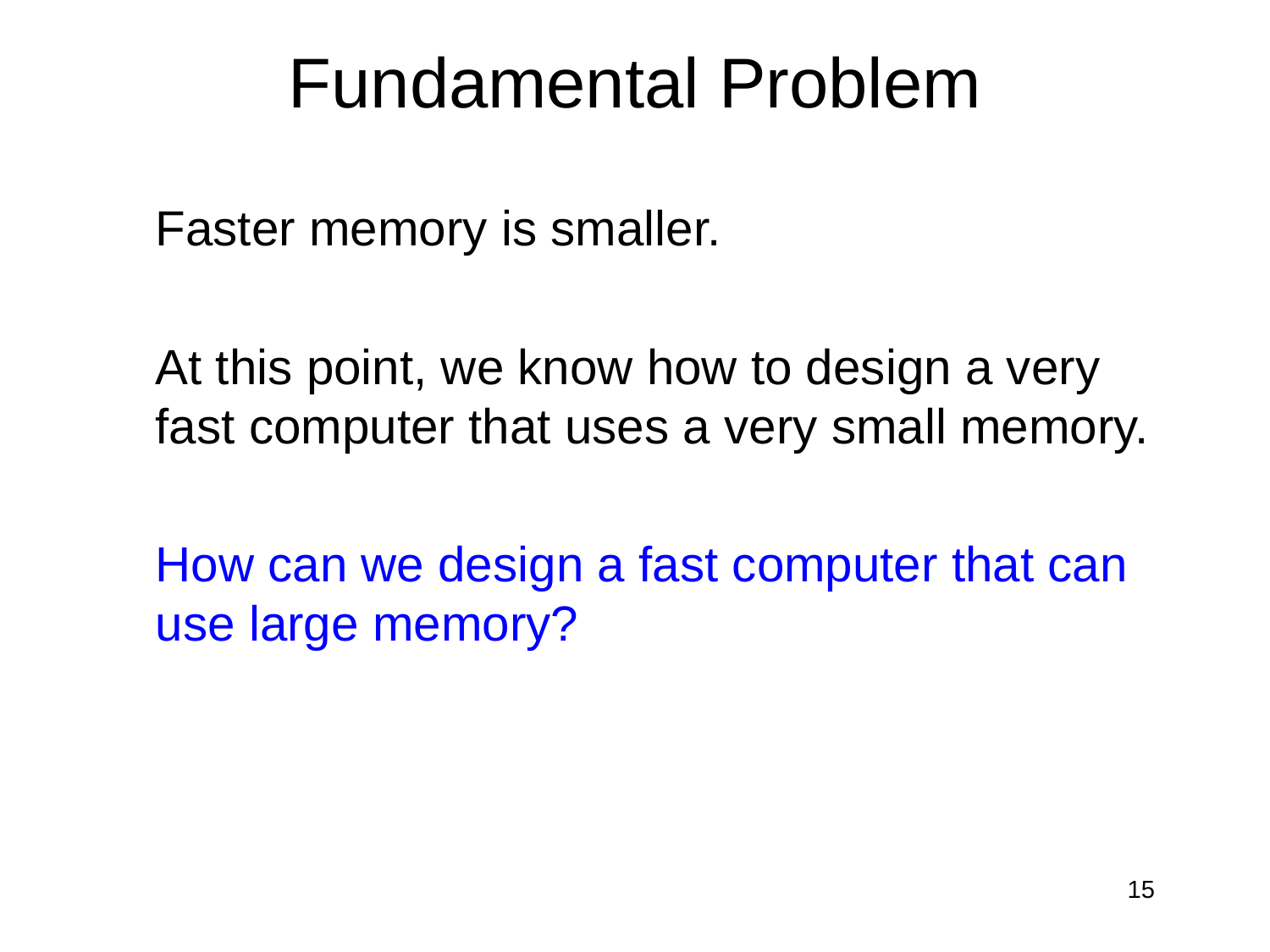

# Fundamental Problem
	Faster memory is smaller.

	At this point, we know how to design a very fast computer that uses a very small memory.

	How can we design a fast computer that can use large memory?
15